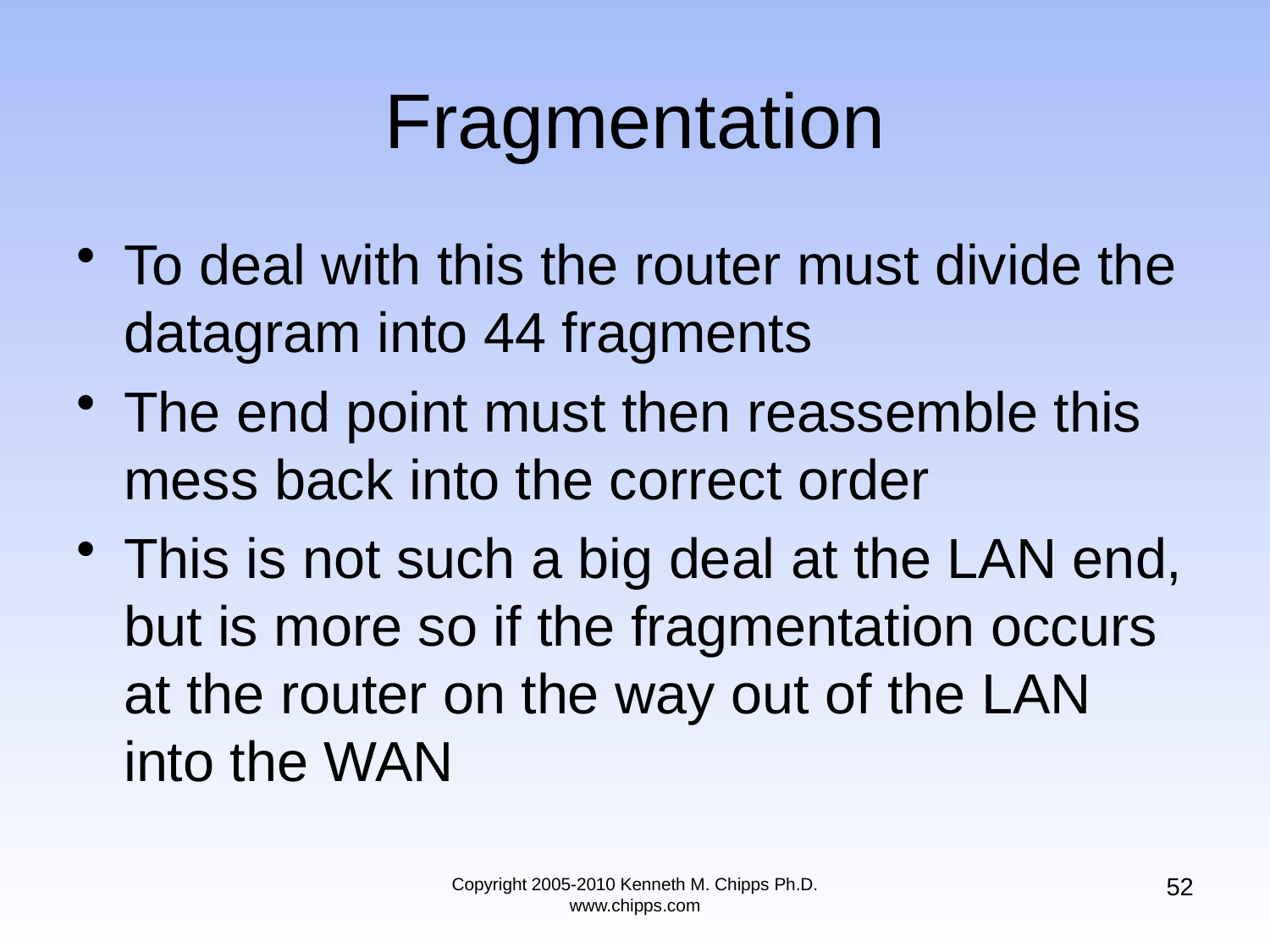

# Fragmentation
To deal with this the router must divide the datagram into 44 fragments
The end point must then reassemble this mess back into the correct order
This is not such a big deal at the LAN end, but is more so if the fragmentation occurs at the router on the way out of the LAN into the WAN
52
Copyright 2005-2010 Kenneth M. Chipps Ph.D. www.chipps.com